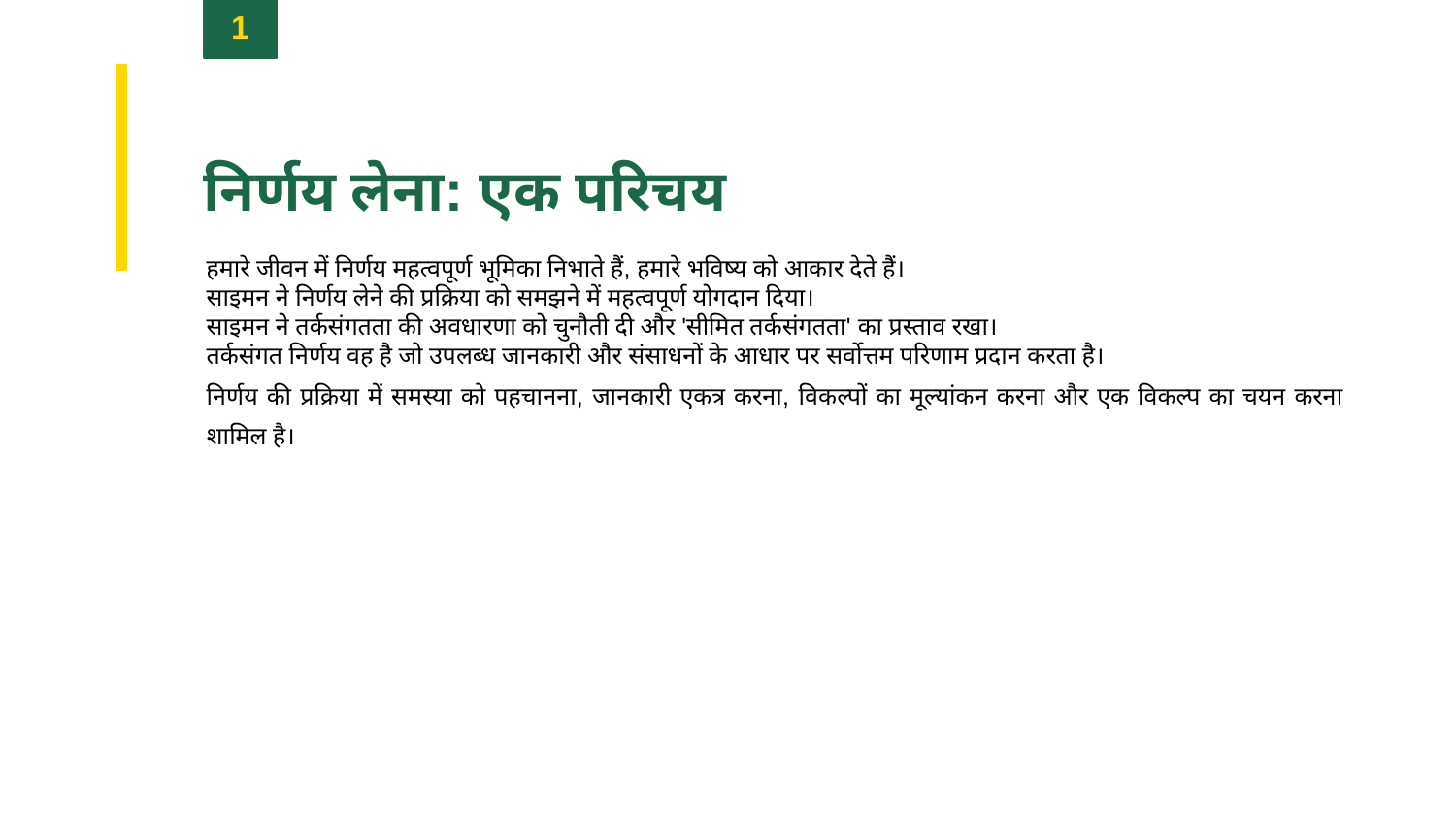

1

निर्णय लेना: एक परिचय
हमारे जीवन में निर्णय महत्वपूर्ण भूमिका निभाते हैं, हमारे भविष्य को आकार देते हैं।
साइमन ने निर्णय लेने की प्रक्रिया को समझने में महत्वपूर्ण योगदान दिया।
साइमन ने तर्कसंगतता की अवधारणा को चुनौती दी और 'सीमित तर्कसंगतता' का प्रस्ताव रखा।
तर्कसंगत निर्णय वह है जो उपलब्ध जानकारी और संसाधनों के आधार पर सर्वोत्तम परिणाम प्रदान करता है।
निर्णय की प्रक्रिया में समस्या को पहचानना, जानकारी एकत्र करना, विकल्पों का मूल्यांकन करना और एक विकल्प का चयन करना शामिल है।